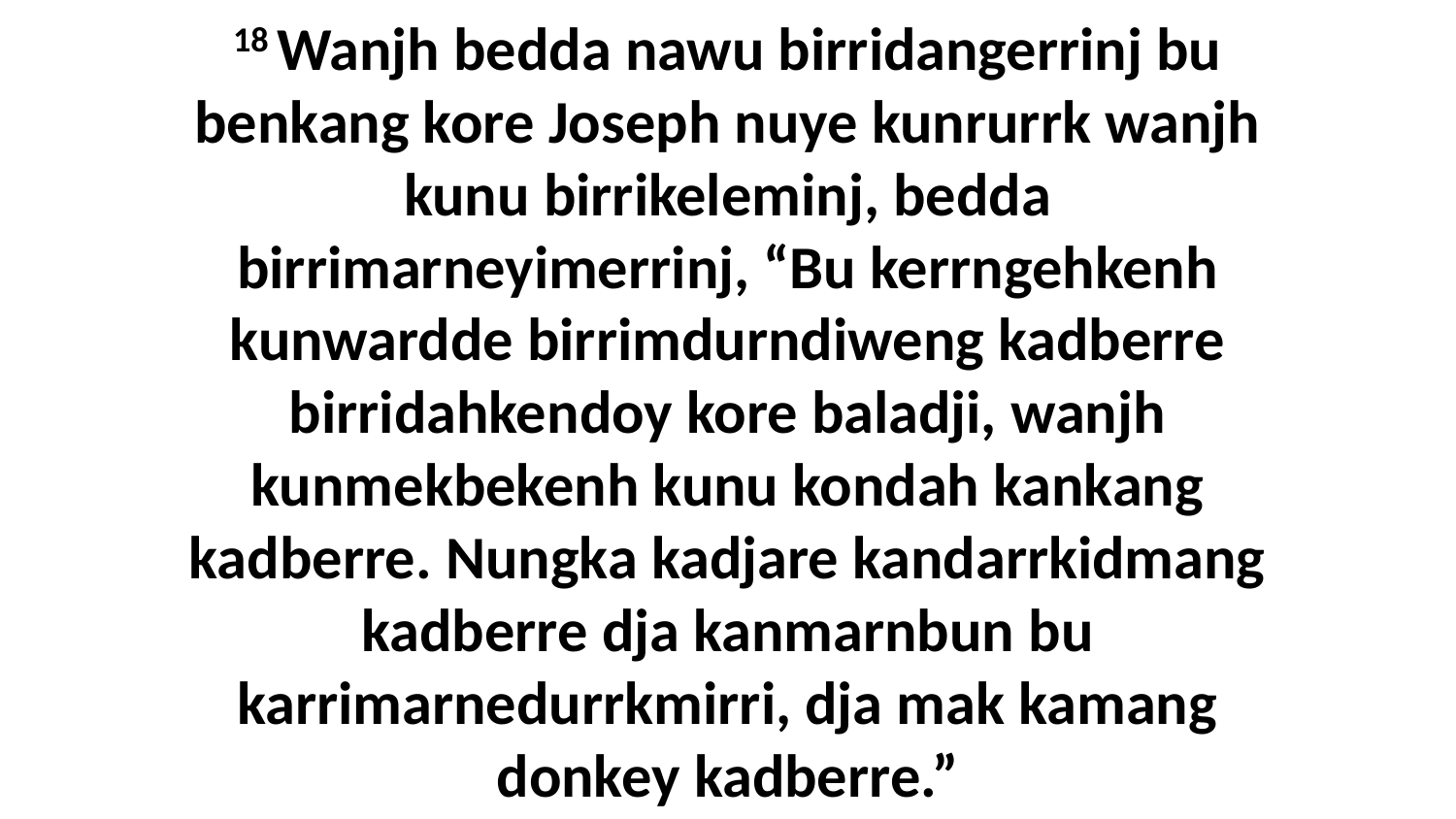

18 Wanjh bedda nawu birridangerrinj bu benkang kore Joseph nuye kunrurrk wanjh kunu birrikeleminj, bedda birrimarneyimerrinj, “Bu kerrngehkenh kunwardde birrimdurndiweng kadberre birridahkendoy kore baladji, wanjh kunmekbekenh kunu kondah kankang kadberre. Nungka kadjare kandarrkidmang kadberre dja kanmarnbun bu karrimarnedurrkmirri, dja mak kamang donkey kadberre.”